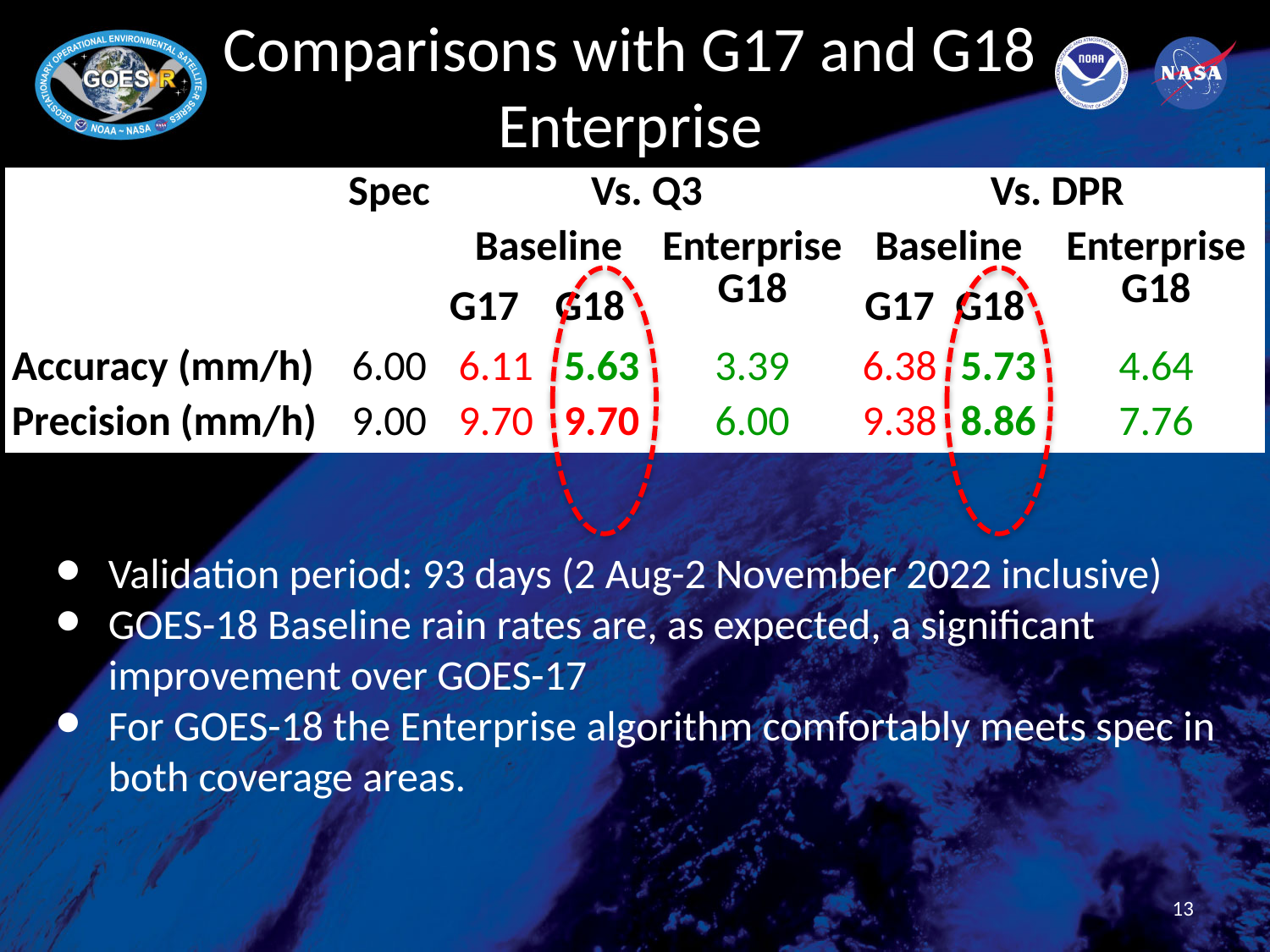

# Comparisons with G17 and G18 Enterprise
|  | Spec | Vs. Q3 |  |  | Vs. DPR |  |  |
| --- | --- | --- | --- | --- | --- | --- | --- |
|  |  | Baseline |  | Enterprise G18 | Baseline |  | Enterprise G18 |
|  |  | G17 | G18 |  | G17 | G18 |  |
| Accuracy (mm/h) | 6.00 | 6.11 | 5.63 | 3.39 | 6.38 | 5.73 | 4.64 |
| Precision (mm/h) | 9.00 | 9.70 | 9.70 | 6.00 | 9.38 | 8.86 | 7.76 |

Validation period: 93 days (2 Aug-2 November 2022 inclusive)
GOES-18 Baseline rain rates are, as expected, a significant improvement over GOES-17
For GOES-18 the Enterprise algorithm comfortably meets spec in both coverage areas.
13